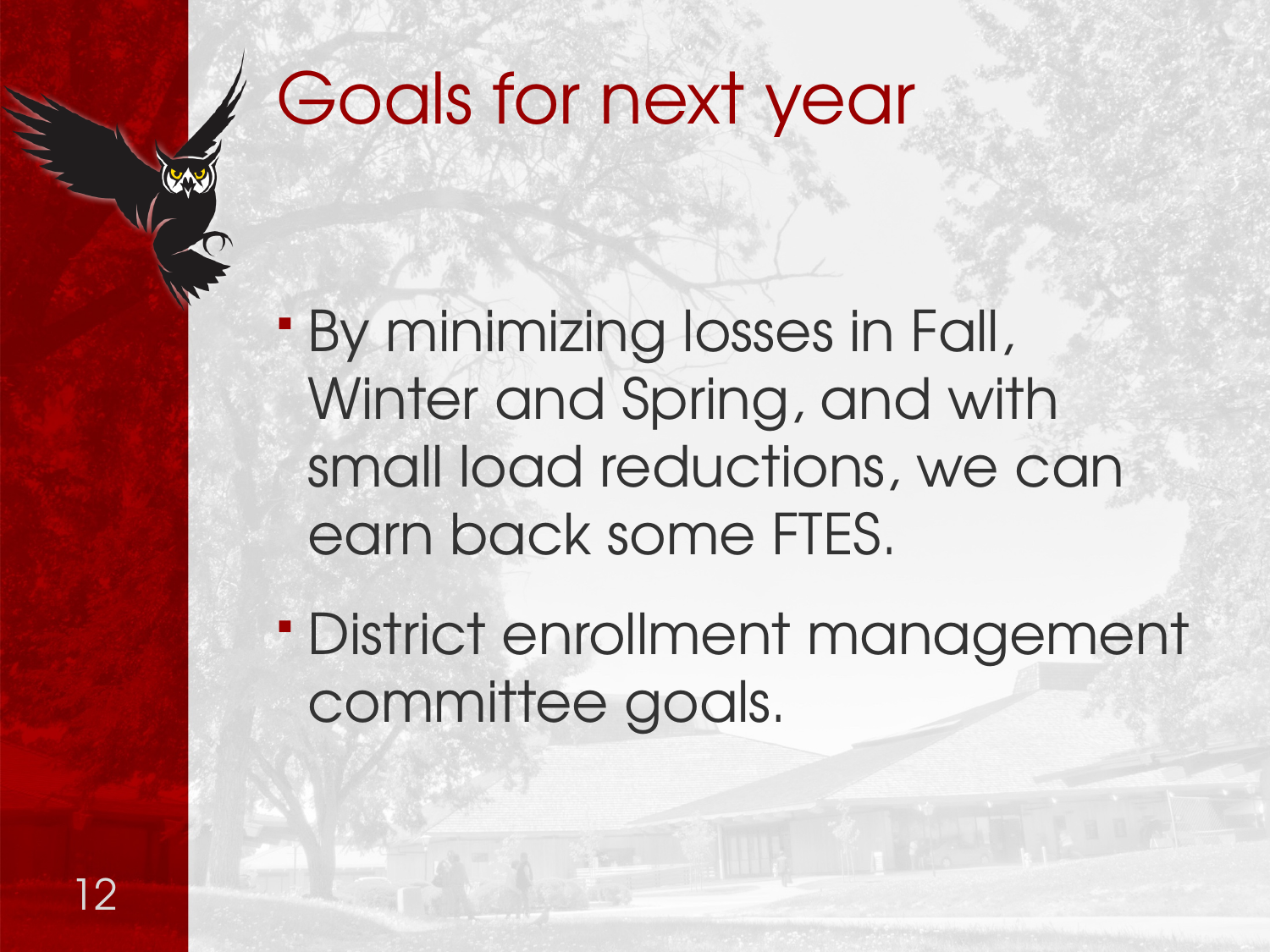

# Goals for next year
By minimizing losses in Fall, Winter and Spring, and with small load reductions, we can earn back some FTES.
District enrollment management committee goals.